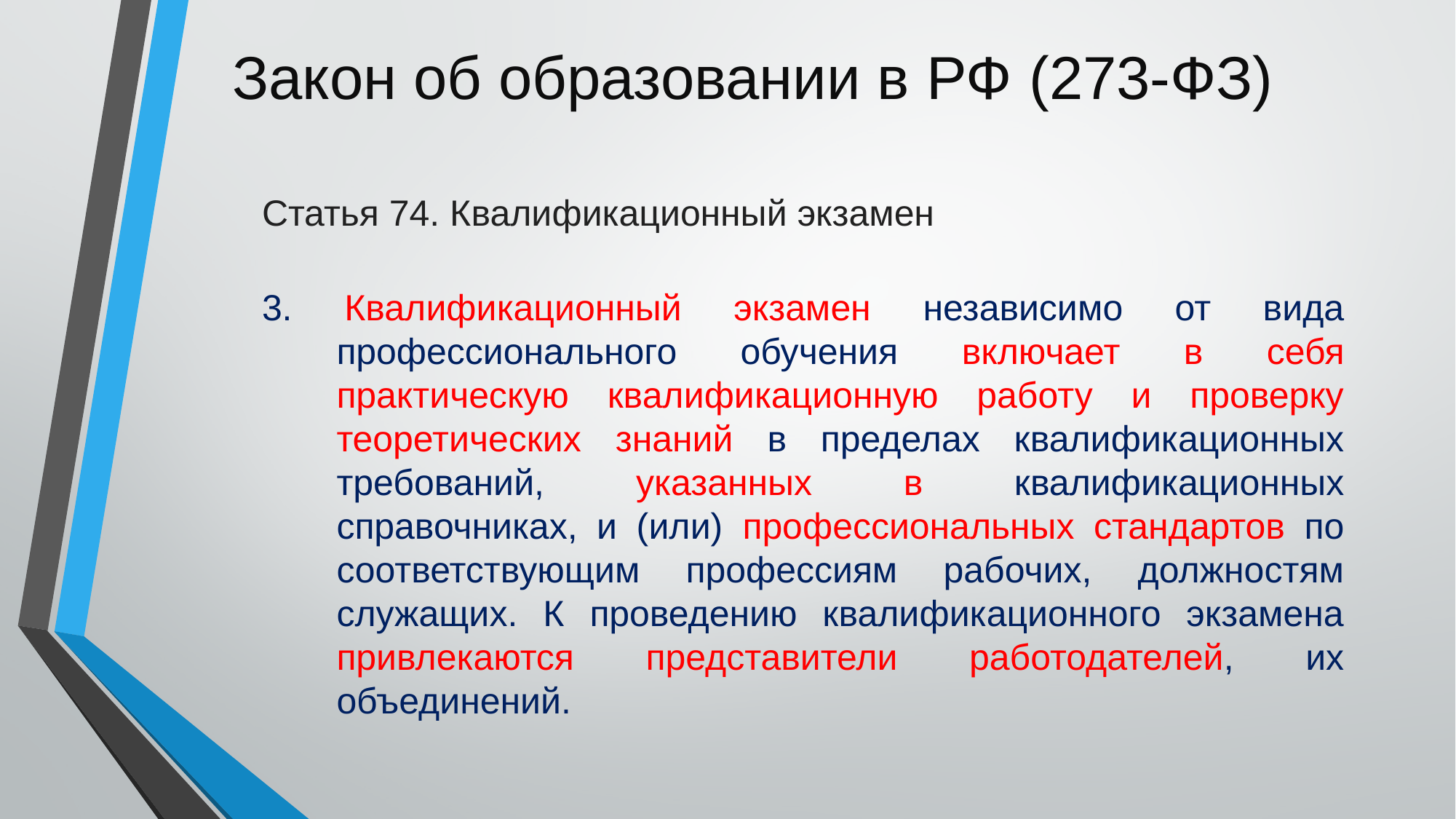

# Закон об образовании в РФ (273-ФЗ)
Статья 74. Квалификационный экзамен

3. Квалификационный экзамен независимо от вида профессионального обучения включает в себя практическую квалификационную работу и проверку теоретических знаний в пределах квалификационных требований, указанных в квалификационных справочниках, и (или) профессиональных стандартов по соответствующим профессиям рабочих, должностям служащих. К проведению квалификационного экзамена привлекаются представители работодателей, их объединений.